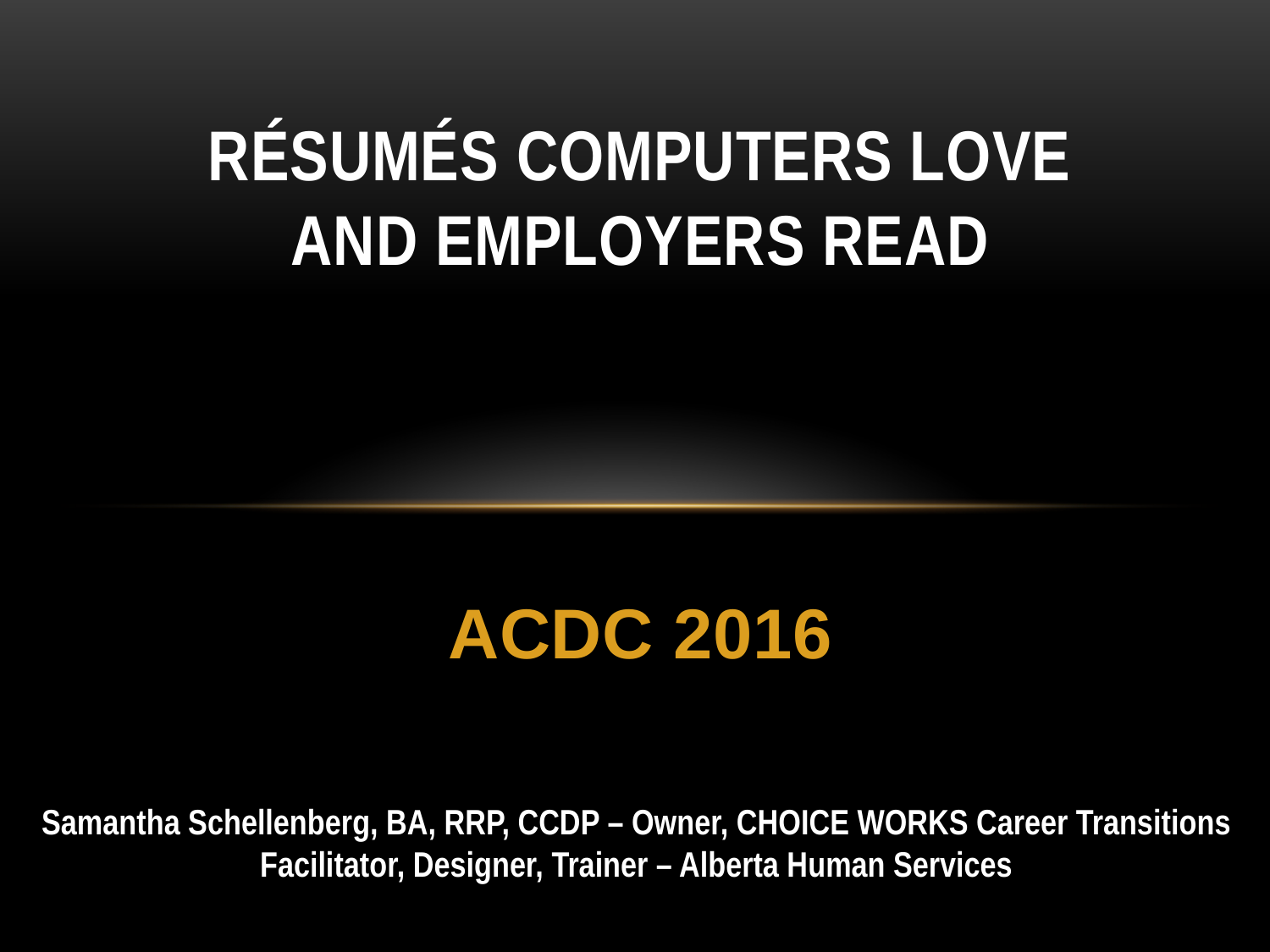

# résumés COMPUTERS LOVE AND EMPLOYERS READ
ACDC 2016
Samantha Schellenberg, BA, RRP, CCDP – Owner, CHOICE WORKS Career Transitions
Facilitator, Designer, Trainer – Alberta Human Services